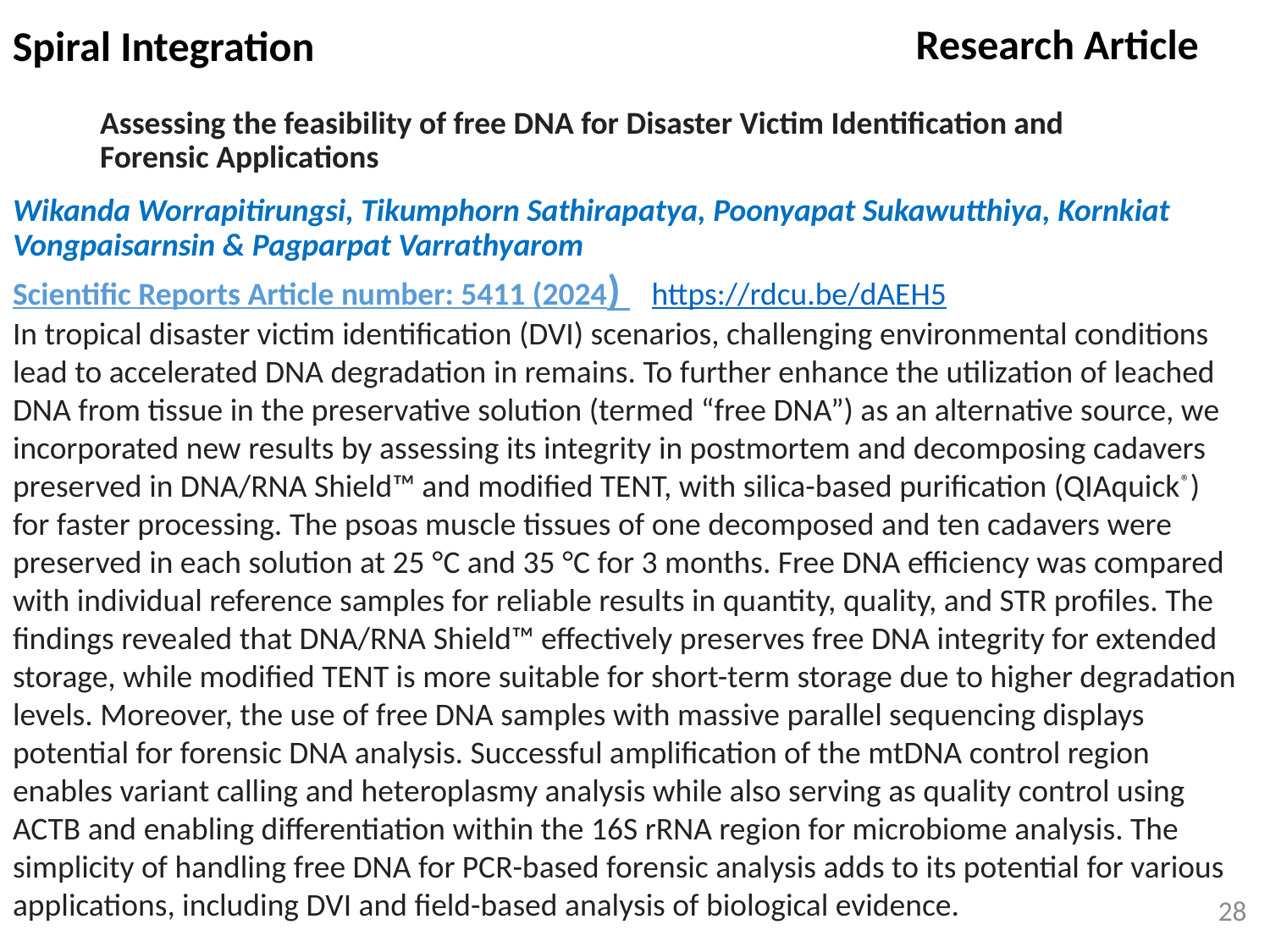

Research Article
Spiral Integration
# Assessing the feasibility of free DNA for Disaster Victim Identification and Forensic Applications
Wikanda Worrapitirungsi, Tikumphorn Sathirapatya, Poonyapat Sukawutthiya, Kornkiat Vongpaisarnsin & Pagparpat Varrathyarom
Scientific Reports Article number: 5411 (2024)    https://rdcu.be/dAEH5
In tropical disaster victim identification (DVI) scenarios, challenging environmental conditions lead to accelerated DNA degradation in remains. To further enhance the utilization of leached DNA from tissue in the preservative solution (termed “free DNA”) as an alternative source, we incorporated new results by assessing its integrity in postmortem and decomposing cadavers preserved in DNA/RNA Shield™ and modified TENT, with silica-based purification (QIAquick®) for faster processing. The psoas muscle tissues of one decomposed and ten cadavers were preserved in each solution at 25 °C and 35 °C for 3 months. Free DNA efficiency was compared with individual reference samples for reliable results in quantity, quality, and STR profiles. The findings revealed that DNA/RNA Shield™ effectively preserves free DNA integrity for extended storage, while modified TENT is more suitable for short-term storage due to higher degradation levels. Moreover, the use of free DNA samples with massive parallel sequencing displays potential for forensic DNA analysis. Successful amplification of the mtDNA control region enables variant calling and heteroplasmy analysis while also serving as quality control using ACTB and enabling differentiation within the 16S rRNA region for microbiome analysis. The simplicity of handling free DNA for PCR-based forensic analysis adds to its potential for various applications, including DVI and field-based analysis of biological evidence.

28